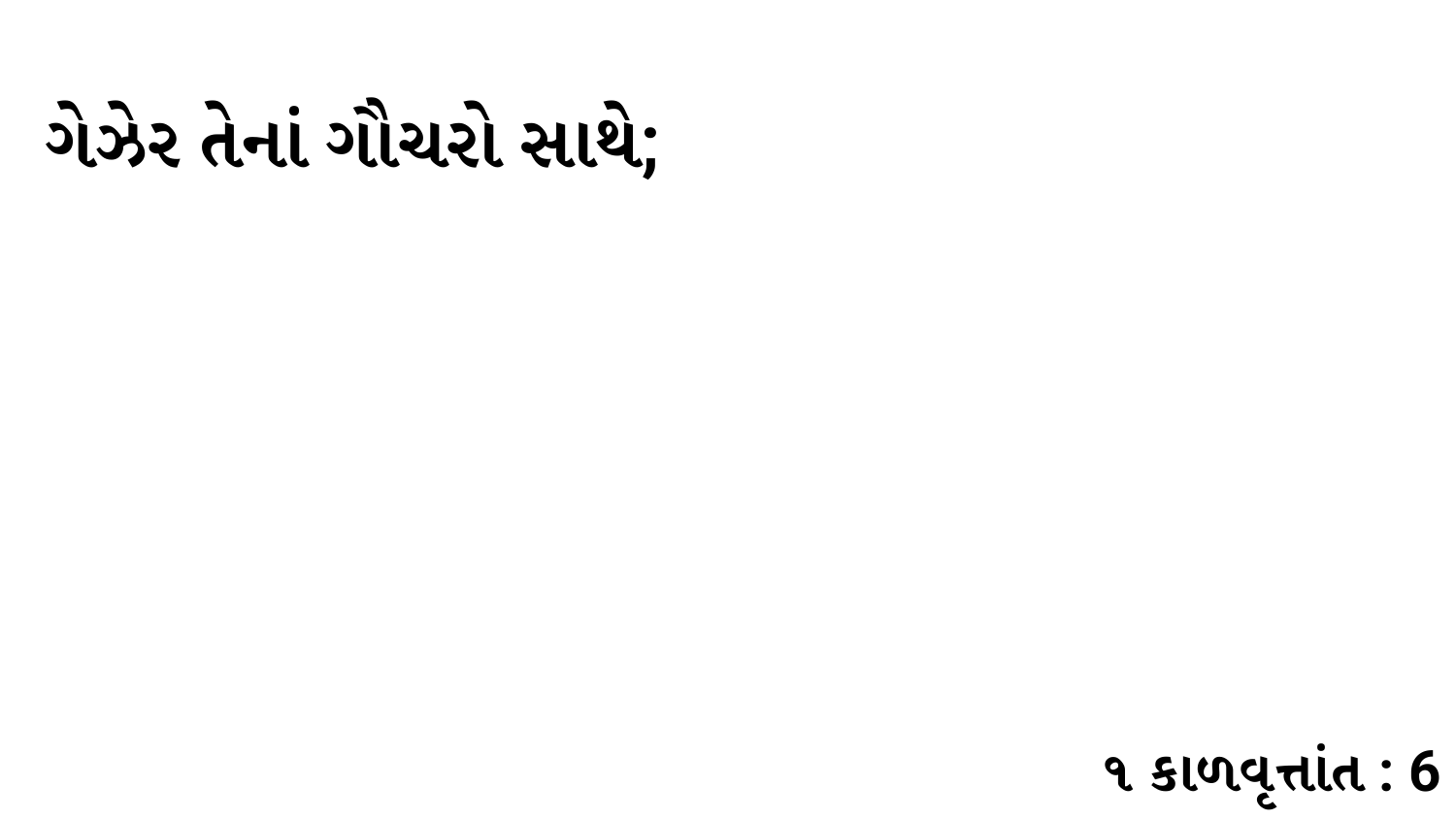

ગેઝેર તેનાં ગૌચરો સાથે;
૧ કાળવૃત્તાંત : 6